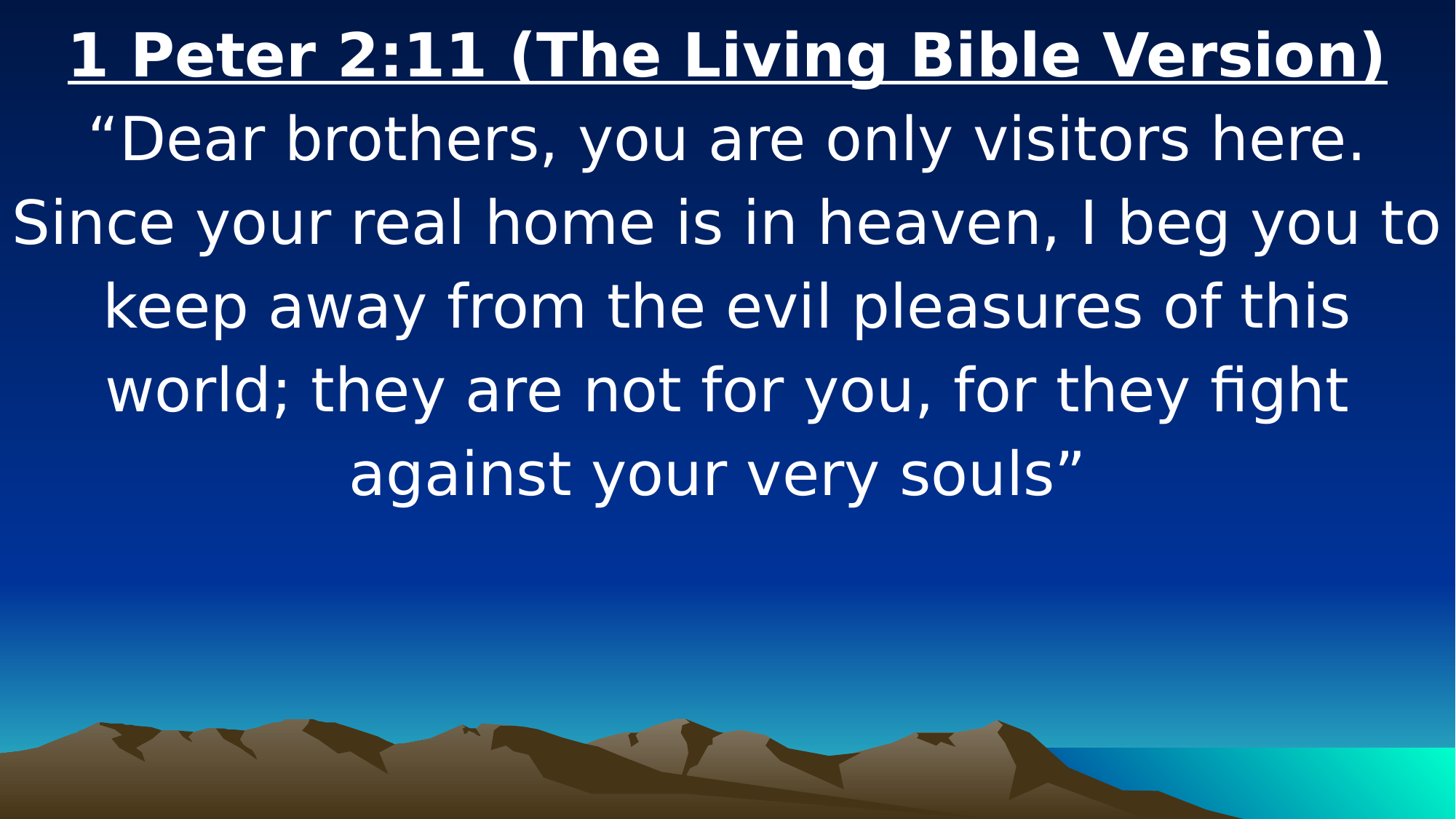

1 Peter 2:11 (The Living Bible Version)
“Dear brothers, you are only visitors here. Since your real home is in heaven, I beg you to keep away from the evil pleasures of this world; they are not for you, for they fight against your very souls”